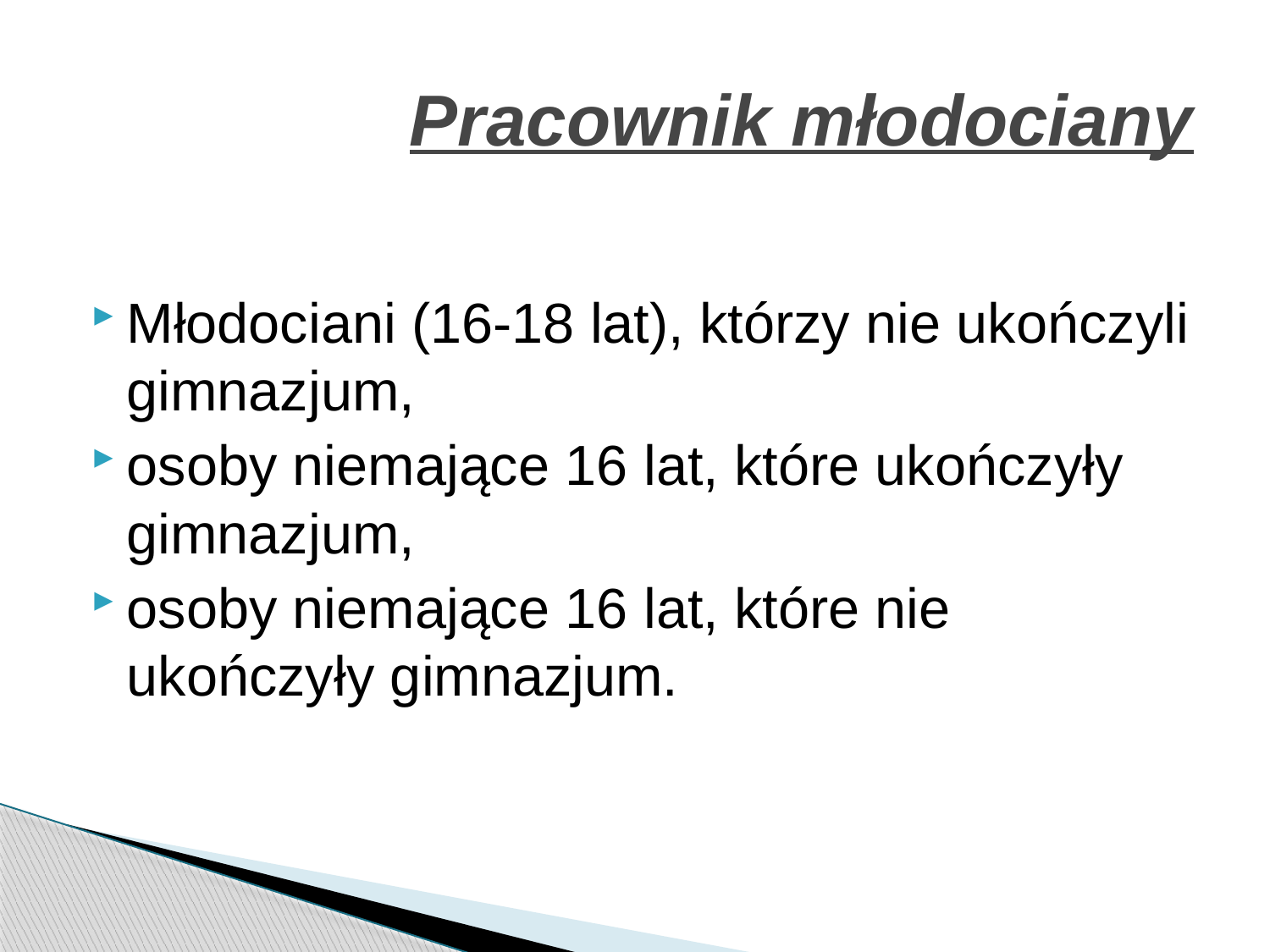

# Pracownik młodociany

Młodociani (16-18 lat), którzy nie ukończyli gimnazjum,
osoby niemające 16 lat, które ukończyły gimnazjum,
osoby niemające 16 lat, które nie ukończyły gimnazjum.